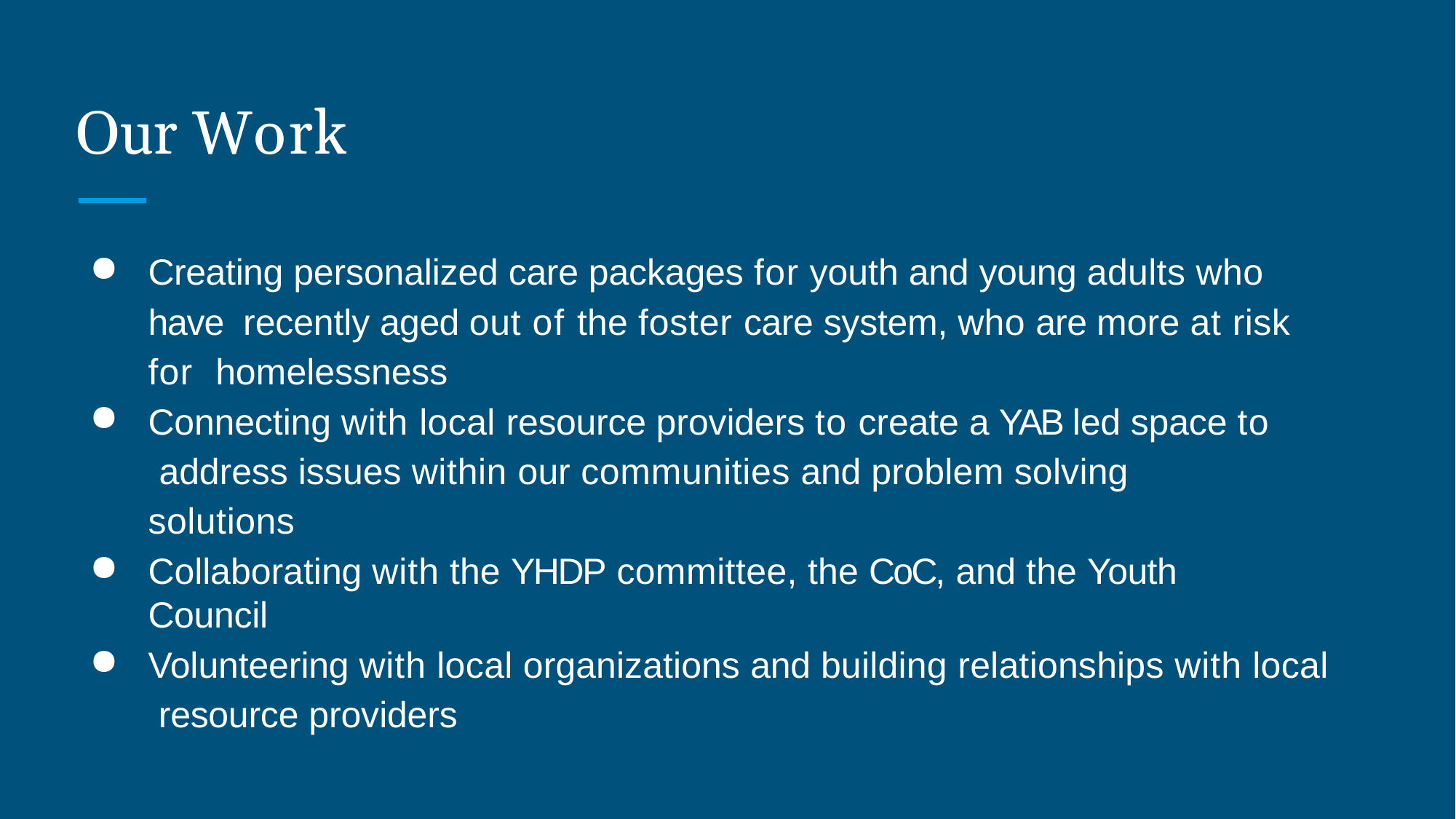

# Our Work
Creating personalized care packages for youth and young adults who have  recently aged out of the foster care system, who are more at risk for  homelessness
Connecting with local resource providers to create a YAB led space to  address issues within our communities and problem solving solutions
Collaborating with the YHDP committee, the CoC, and the Youth Council
Volunteering with local organizations and building relationships with local  resource providers